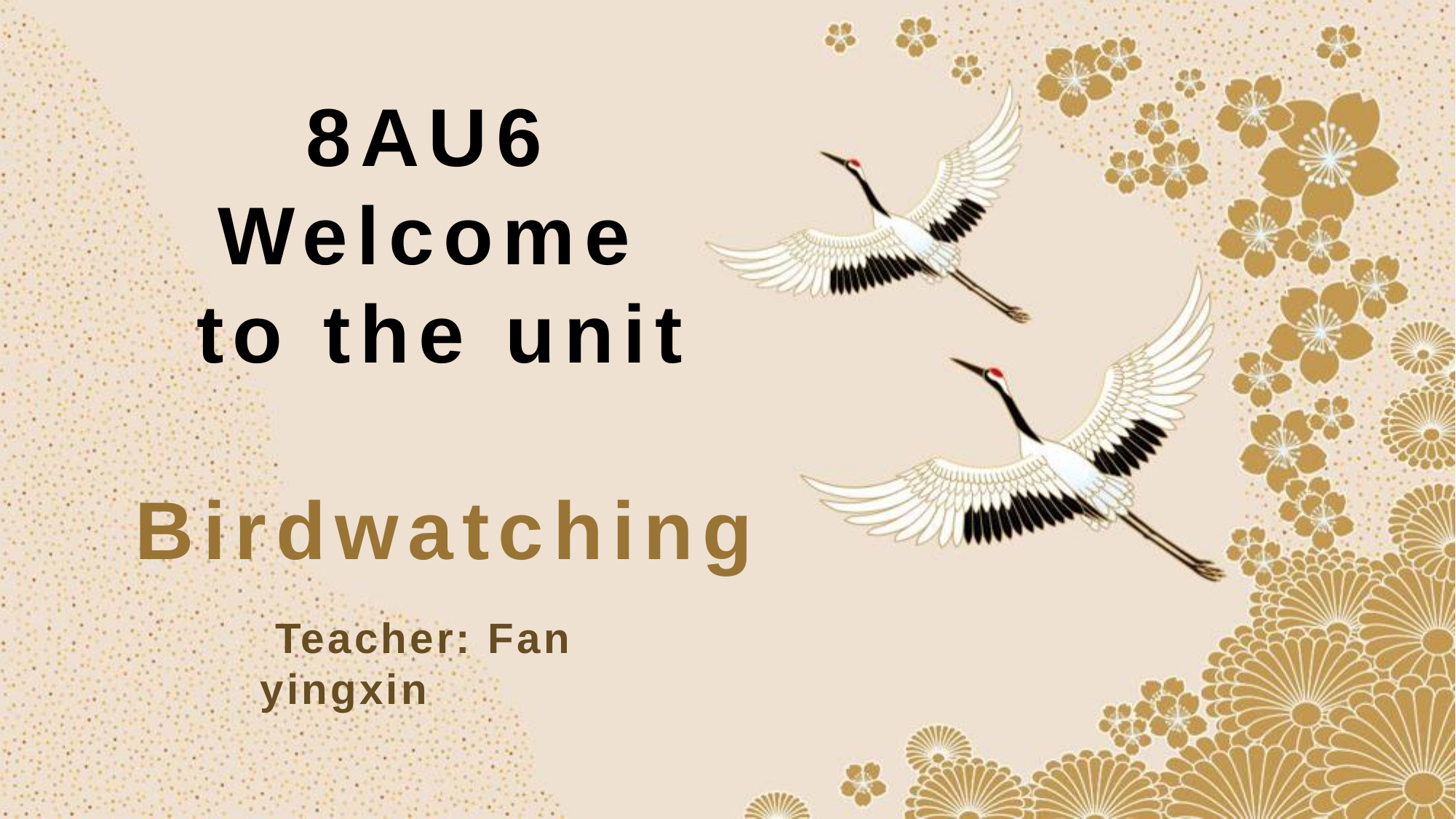

8AU6 Welcome
 to the unit
 Birdwatching
 Teacher: Fan yingxin